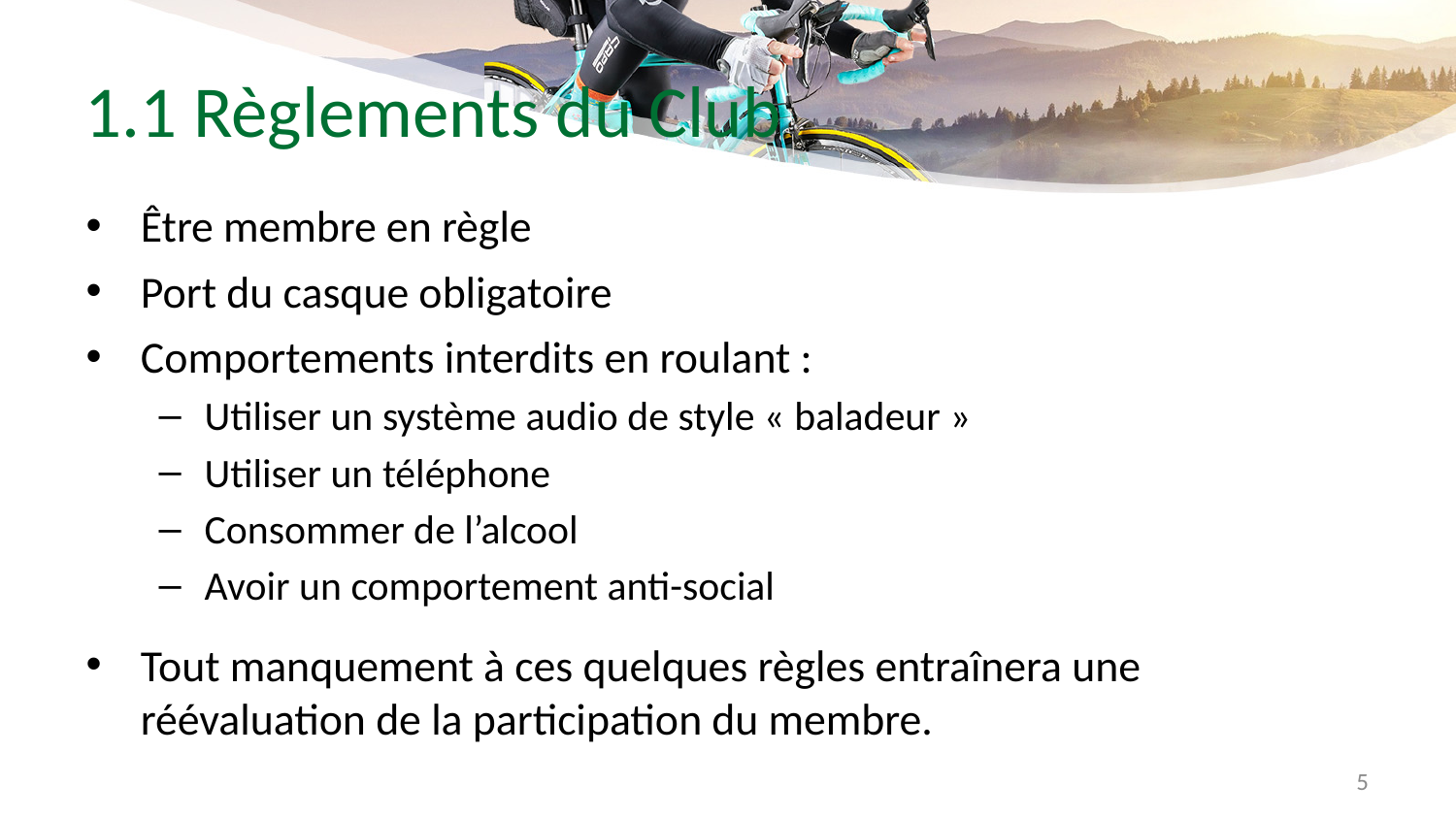

# 1.1 Règlements du Club
Être membre en règle
Port du casque obligatoire
Comportements interdits en roulant :
Utiliser un système audio de style « baladeur »
Utiliser un téléphone
Consommer de l’alcool
Avoir un comportement anti-social
Tout manquement à ces quelques règles entraînera une réévaluation de la participation du membre.
5